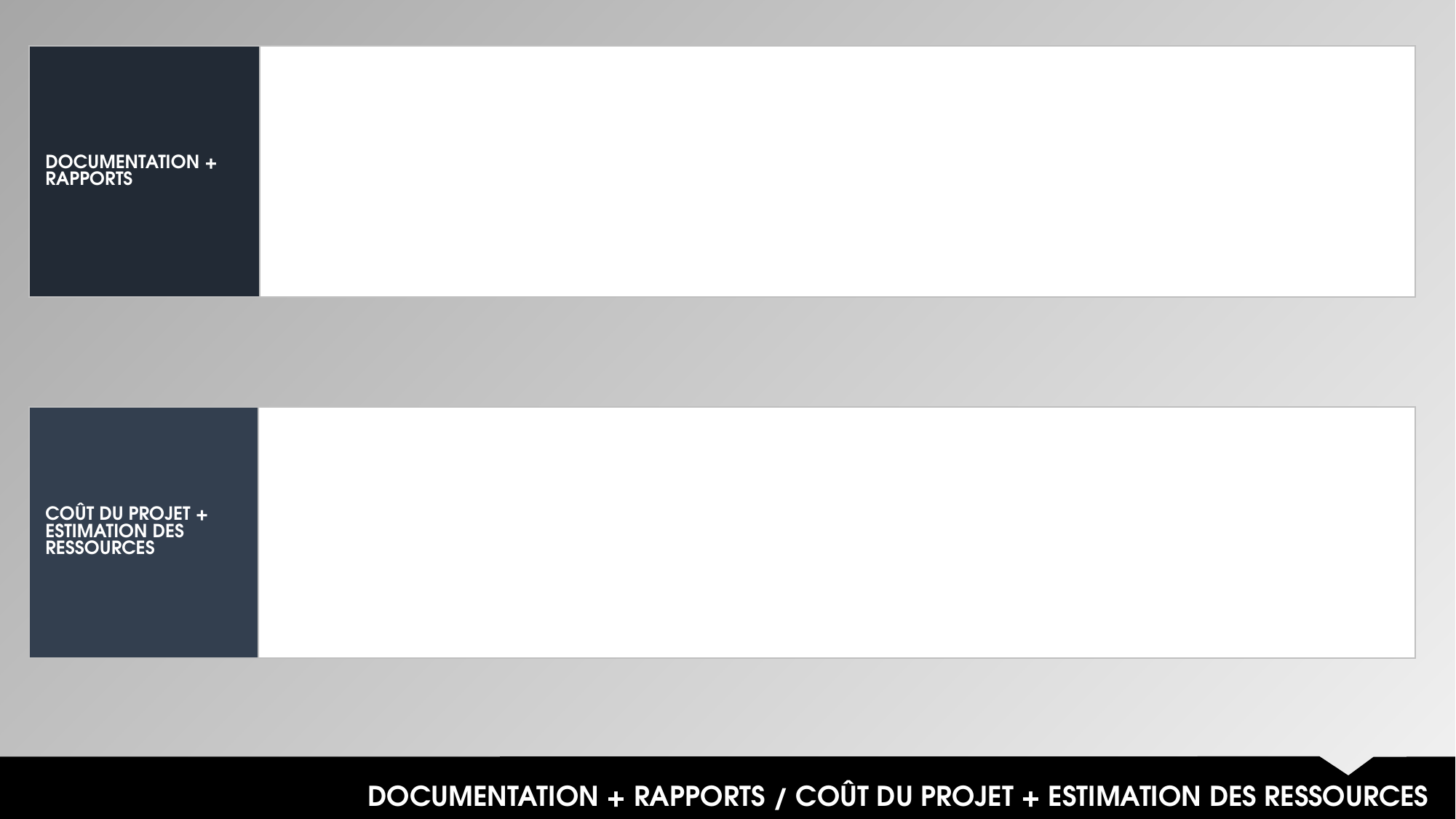

| DOCUMENTATION + RAPPORTS |  |
| --- | --- |
| COÛT DU PROJET + ESTIMATION DES RESSOURCES |  |
| --- | --- |

DOCUMENTATION + RAPPORTS / COÛT DU PROJET + ESTIMATION DES RESSOURCES